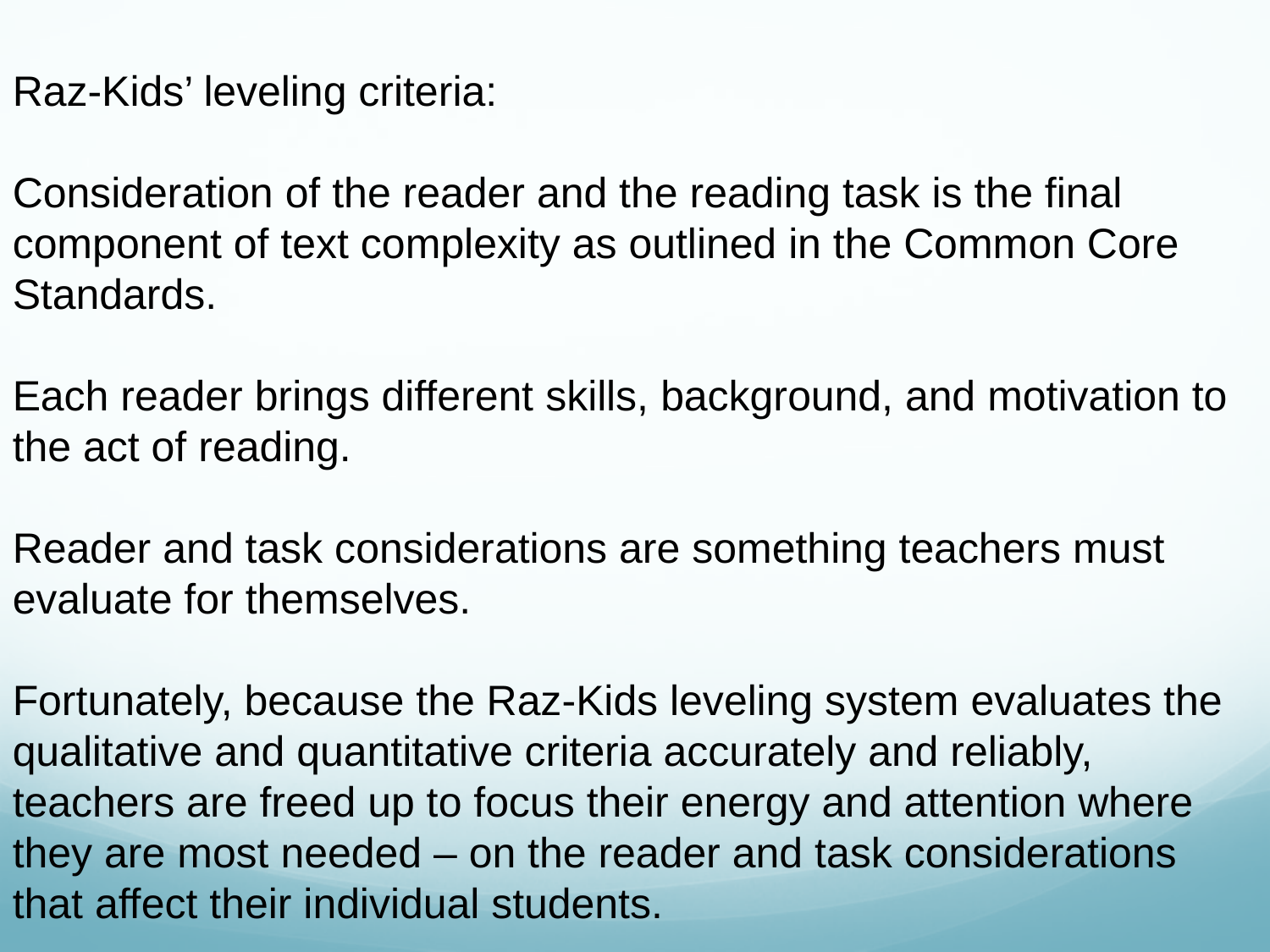

Raz-Kids’ leveling criteria:

Consideration of the reader and the reading task is the final component of text complexity as outlined in the Common Core Standards.

Each reader brings different skills, background, and motivation to the act of reading.

Reader and task considerations are something teachers must evaluate for themselves.

Fortunately, because the Raz-Kids leveling system evaluates the qualitative and quantitative criteria accurately and reliably, teachers are freed up to focus their energy and attention where they are most needed – on the reader and task considerations that affect their individual students.